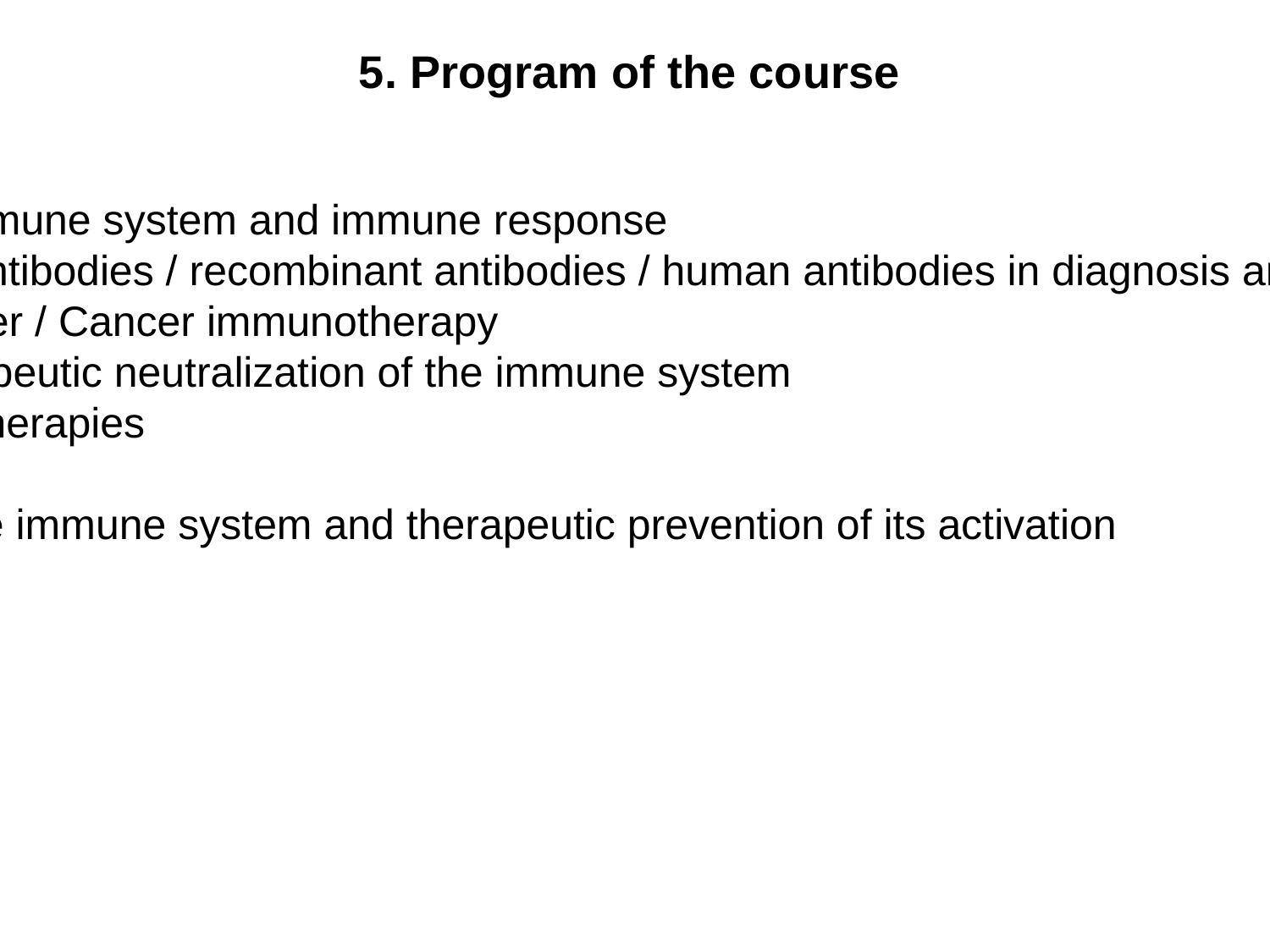

5. Program of the course

- General aspects of the immune system and immune response
- Antibodies / monoclonal antibodies / recombinant antibodies / human antibodies in diagnosis and for therapeutic purposes
- Immune system and cancer / Cancer immunotherapy
- Hypersensitivity and therapeutic neutralization of the immune system
- Immunedeficiencies and therapies
- Vaccines
- Transplantation: role of the immune system and therapeutic prevention of its activation